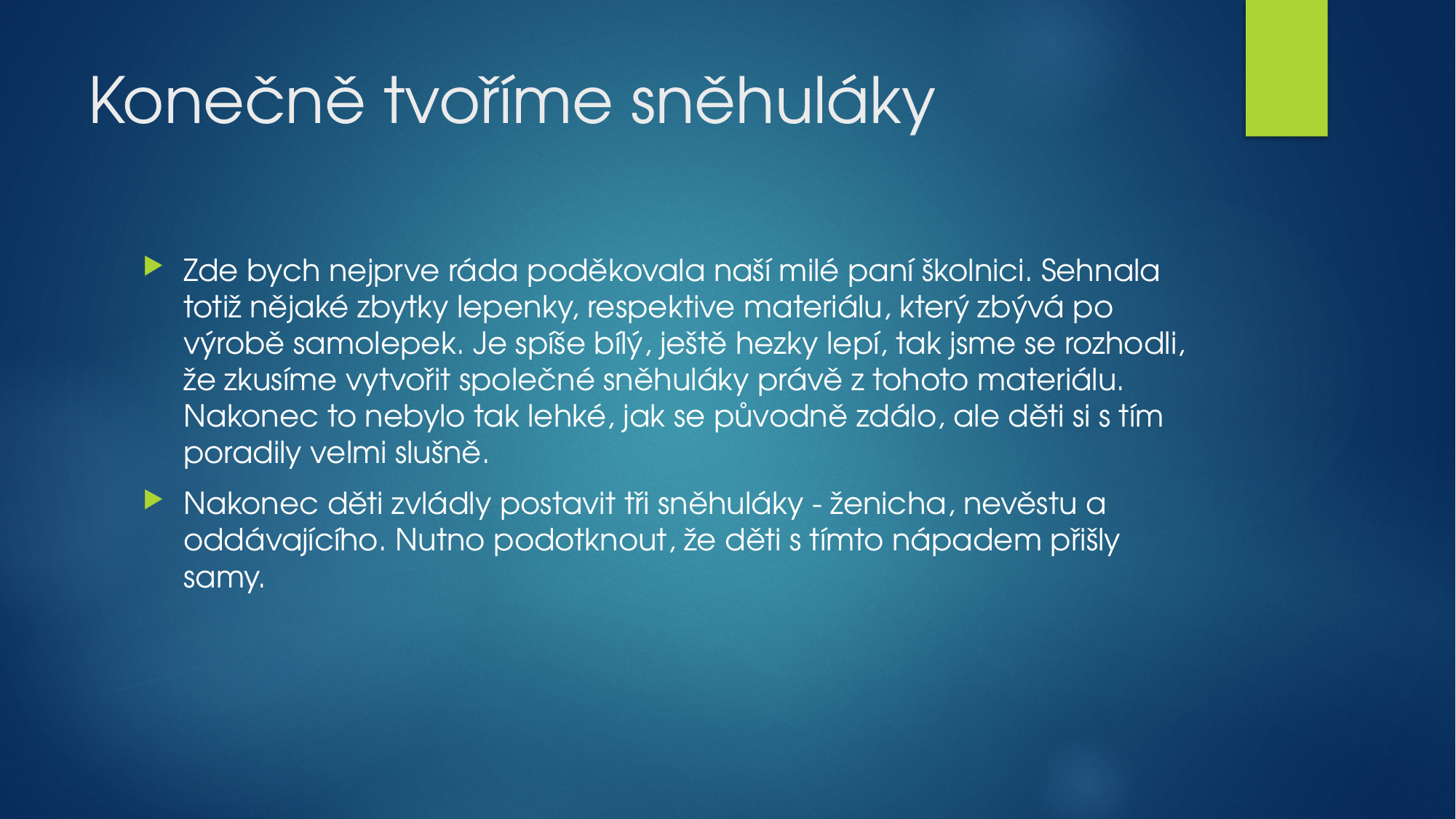

# Konečně tvoříme sněhuláky
Zde bych nejprve ráda poděkovala naší milé paní školnici. Sehnala totiž nějaké zbytky lepenky, respektive materiálu, který zbývá po výrobě samolepek. Je spíše bílý, ještě hezky lepí, tak jsme se rozhodli, že zkusíme vytvořit společné sněhuláky právě z tohoto materiálu. Nakonec to nebylo tak lehké, jak se původně zdálo, ale děti si s tím poradily velmi slušně.
Nakonec děti zvládly postavit tři sněhuláky - ženicha, nevěstu a oddávajícího. Nutno podotknout, že děti s tímto nápadem přišly samy.